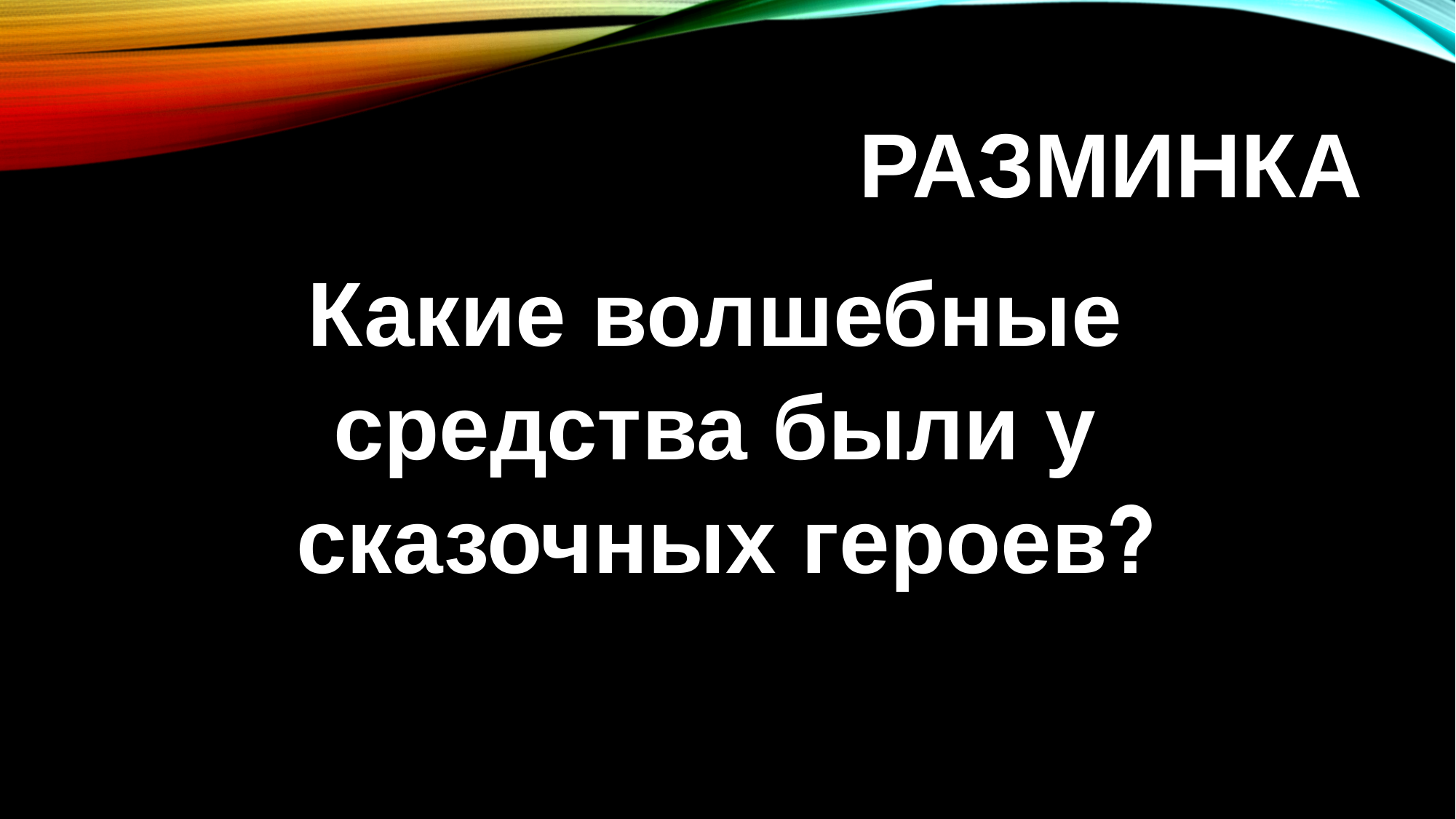

# разминка
Какие волшебные
средства были у
сказочных героев?